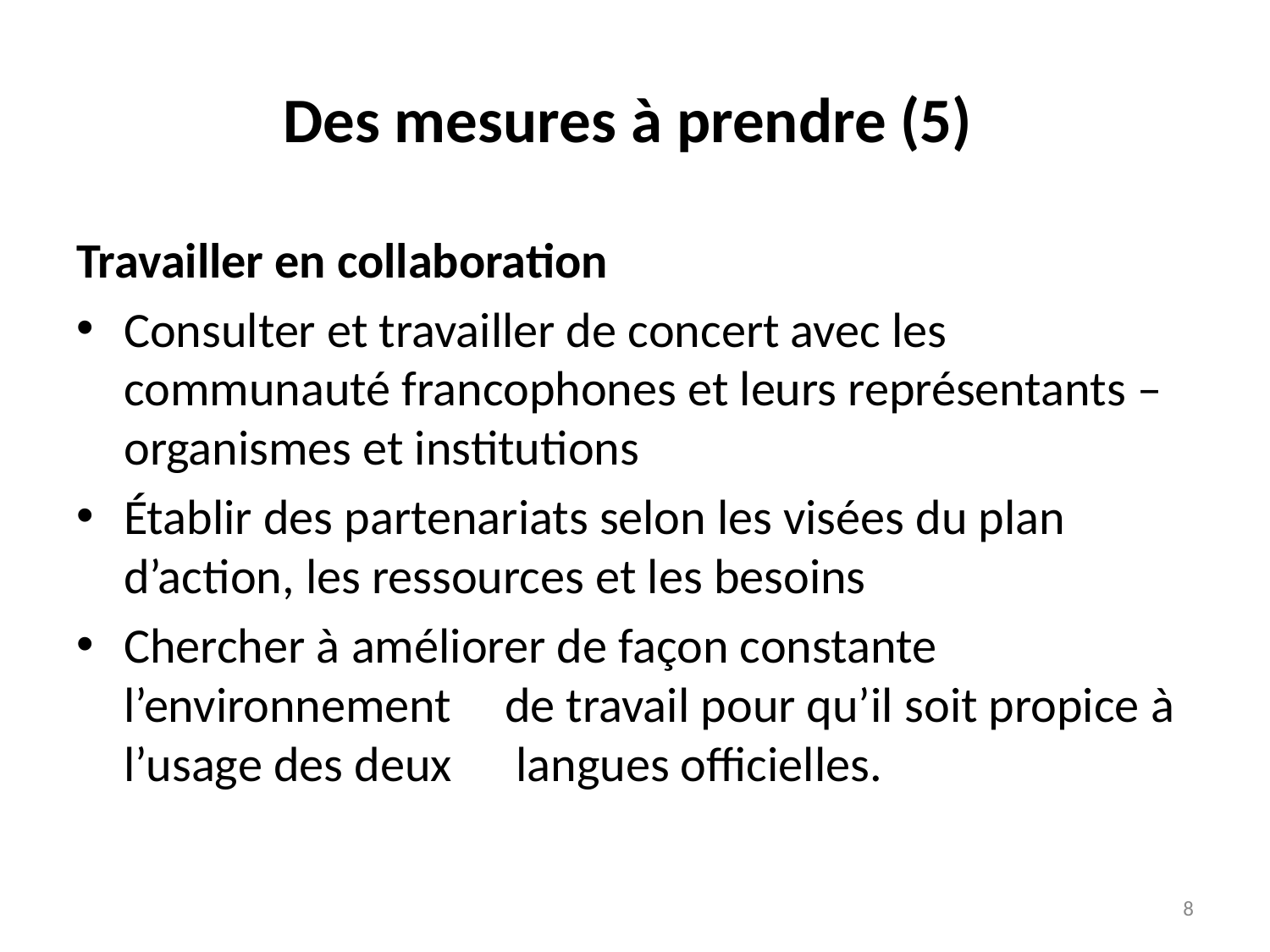

# Des mesures à prendre (5)
Travailler en collaboration
Consulter et travailler de concert avec les communauté francophones et leurs représentants – organismes et institutions
Établir des partenariats selon les visées du plan d’action, les ressources et les besoins
Chercher à améliorer de façon constante l’environnement	de travail pour qu’il soit propice à l’usage des deux	 langues officielles.

8